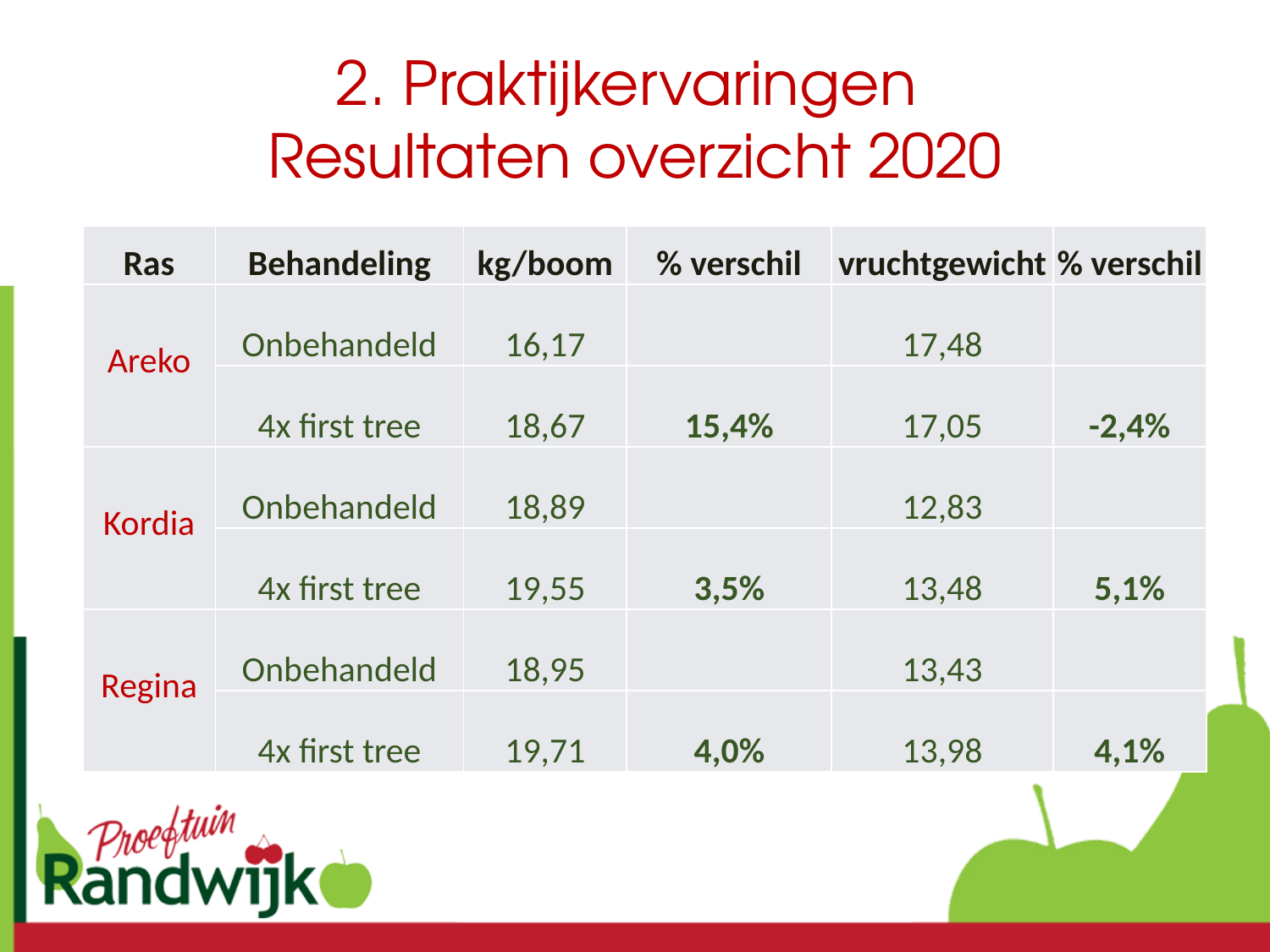

# 2. Praktijkervaringen Resultaten overzicht 2020
| Ras | Behandeling | kg/boom | % verschil | vruchtgewicht | % verschil |
| --- | --- | --- | --- | --- | --- |
| Areko | Onbehandeld | 16,17 |  | 17,48 |  |
|  | 4x first tree | 18,67 | 15,4% | 17,05 | -2,4% |
| Kordia | Onbehandeld | 18,89 |  | 12,83 |  |
|  | 4x first tree | 19,55 | 3,5% | 13,48 | 5,1% |
| Regina | Onbehandeld | 18,95 |  | 13,43 |  |
|  | 4x first tree | 19,71 | 4,0% | 13,98 | 4,1% |